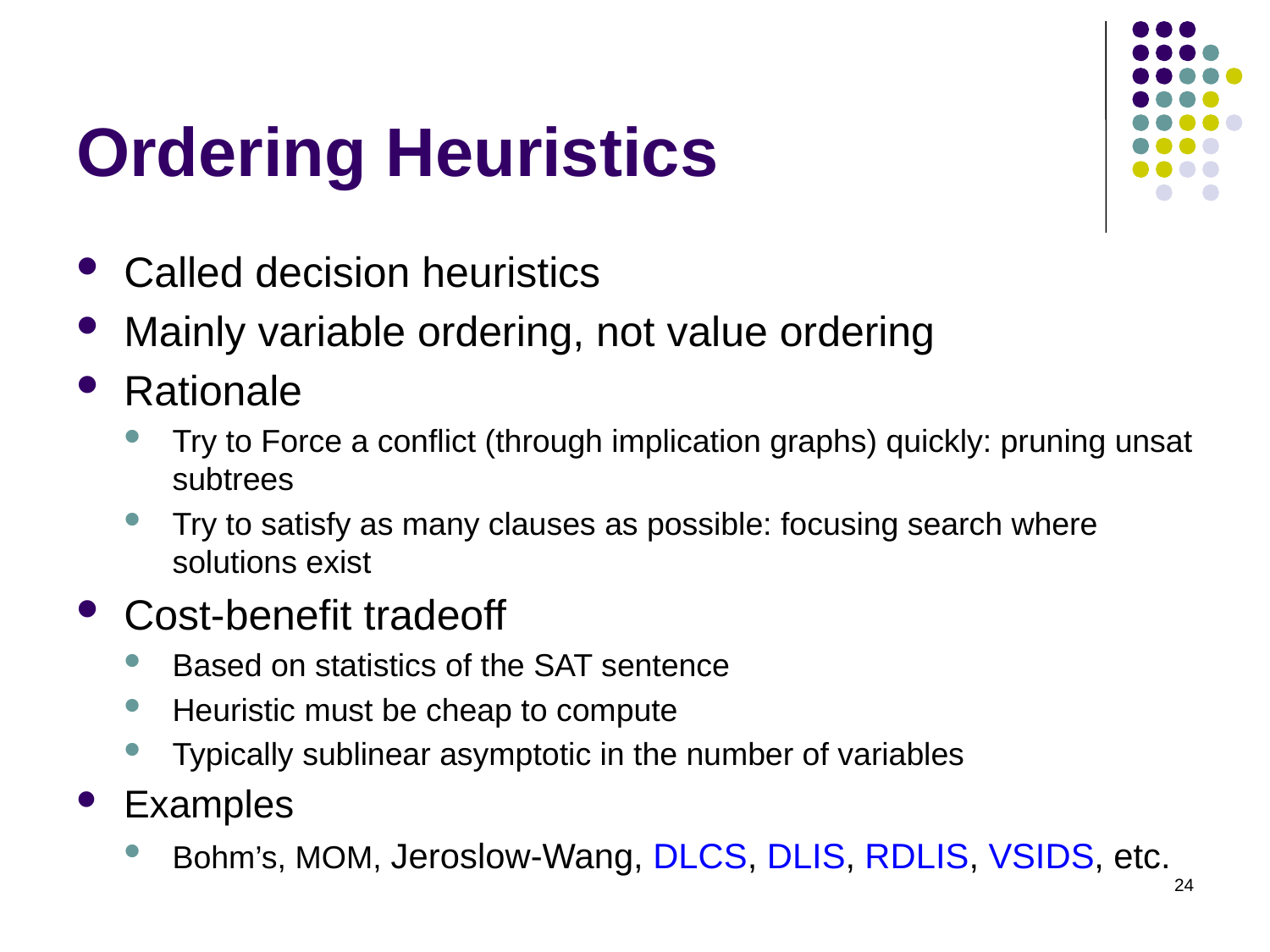

# Ordering Heuristics
Called decision heuristics
Mainly variable ordering, not value ordering
Rationale
Try to Force a conflict (through implication graphs) quickly: pruning unsat subtrees
Try to satisfy as many clauses as possible: focusing search where solutions exist
Cost-benefit tradeoff
Based on statistics of the SAT sentence
Heuristic must be cheap to compute
Typically sublinear asymptotic in the number of variables
Examples
Bohm’s, MOM, Jeroslow-Wang, DLCS, DLIS, RDLIS, VSIDS, etc.
24